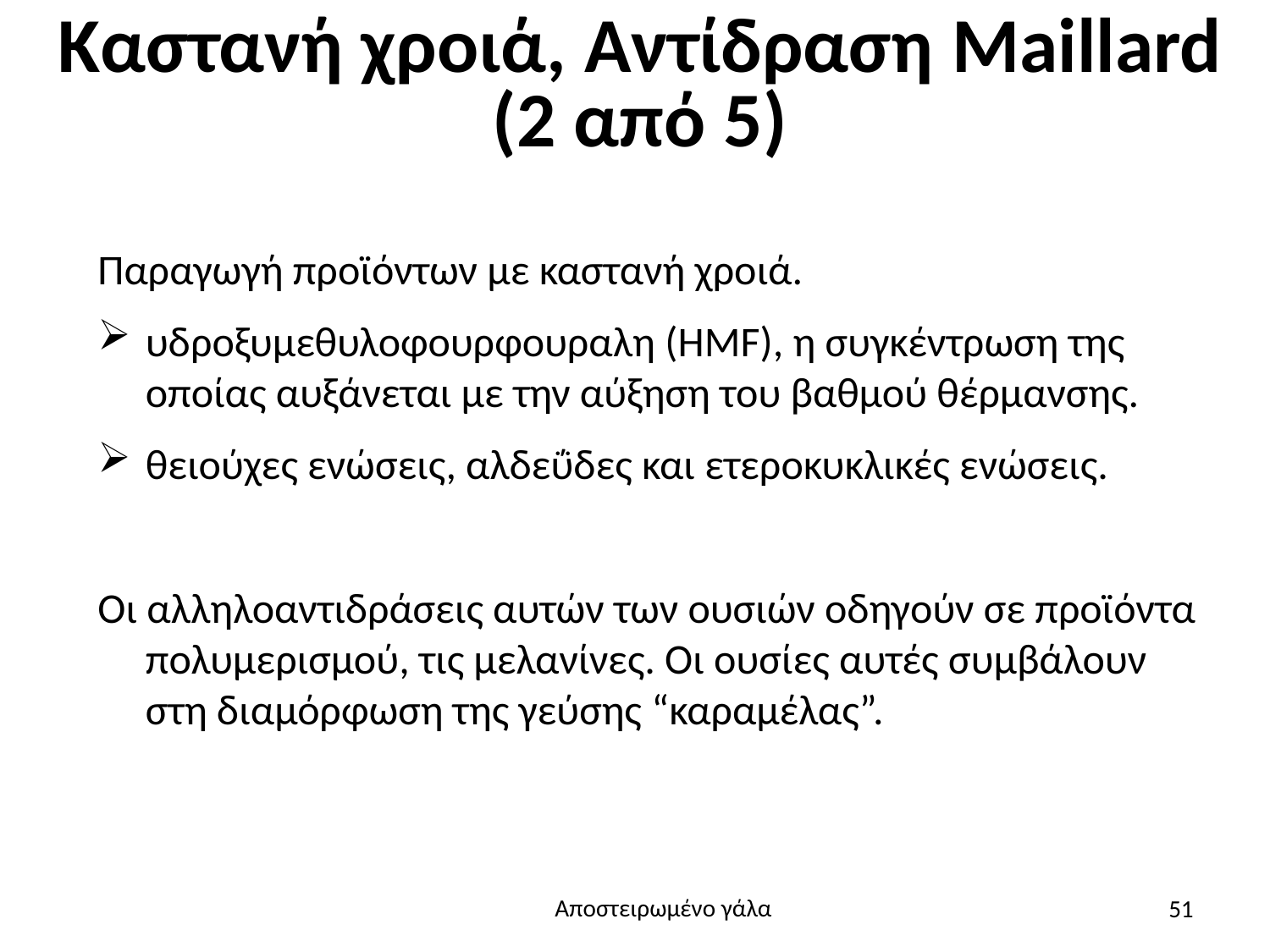

# Καστανή χροιά, Αντίδραση Maillard (2 από 5)
Παραγωγή προϊόντων με καστανή χροιά.
υδροξυμεθυλοφουρφουραλη (HMF), η συγκέντρωση της οποίας αυξάνεται με την αύξηση του βαθμού θέρμανσης.
θειούχες ενώσεις, αλδεΰδες και ετεροκυκλικές ενώσεις.

Οι αλληλοαντιδράσεις αυτών των ουσιών οδηγούν σε προϊόντα πολυμερισμού, τις μελανίνες. Οι ουσίες αυτές συμβάλουν στη διαμόρφωση της γεύσης “καραμέλας”.
51
Αποστειρωμένο γάλα